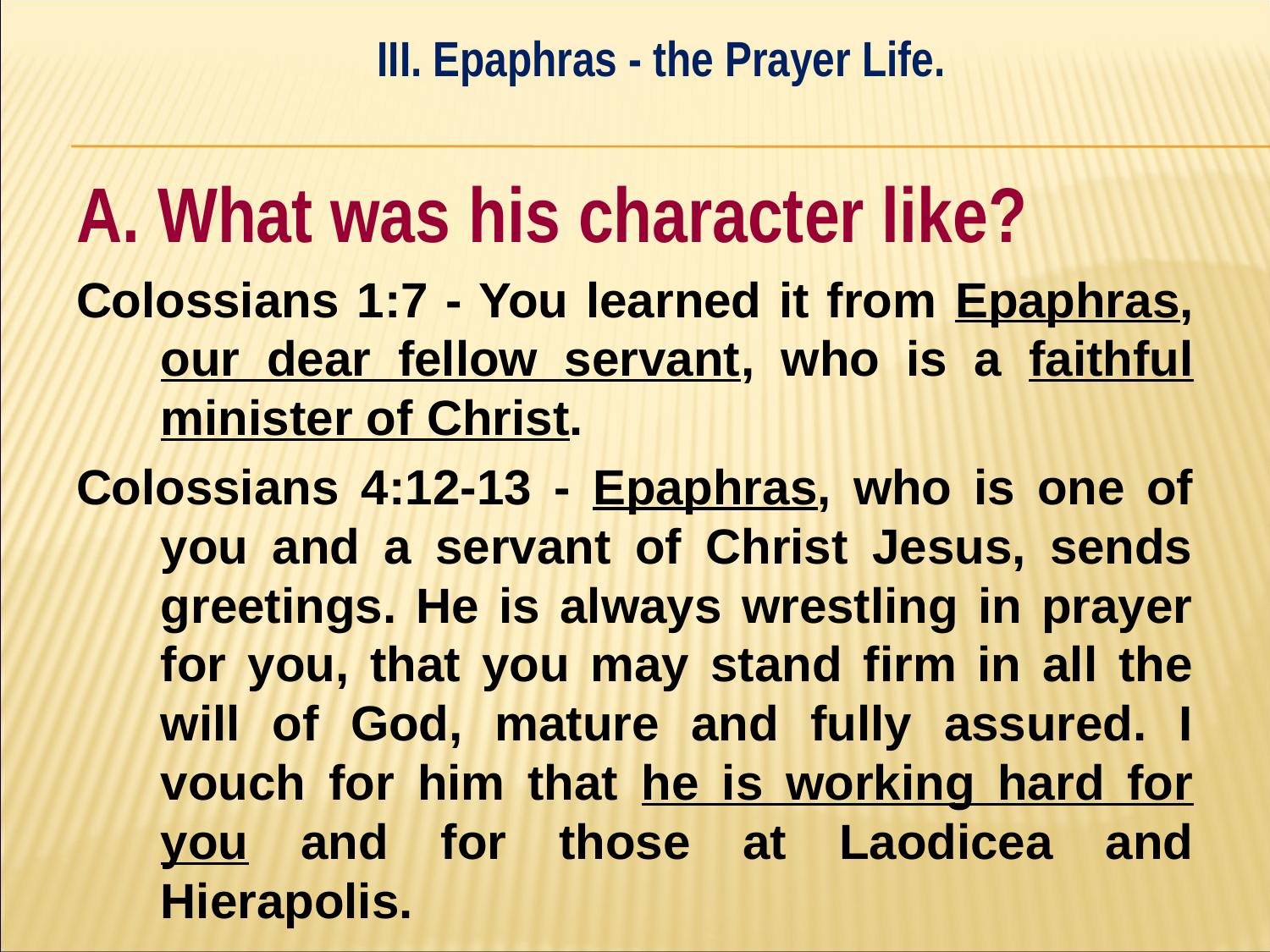

III. Epaphras - the Prayer Life.
#
A. What was his character like?
Colossians 1:7 - You learned it from Epaphras, our dear fellow servant, who is a faithful minister of Christ.
Colossians 4:12-13 - Epaphras, who is one of you and a servant of Christ Jesus, sends greetings. He is always wrestling in prayer for you, that you may stand firm in all the will of God, mature and fully assured. I vouch for him that he is working hard for you and for those at Laodicea and Hierapolis.